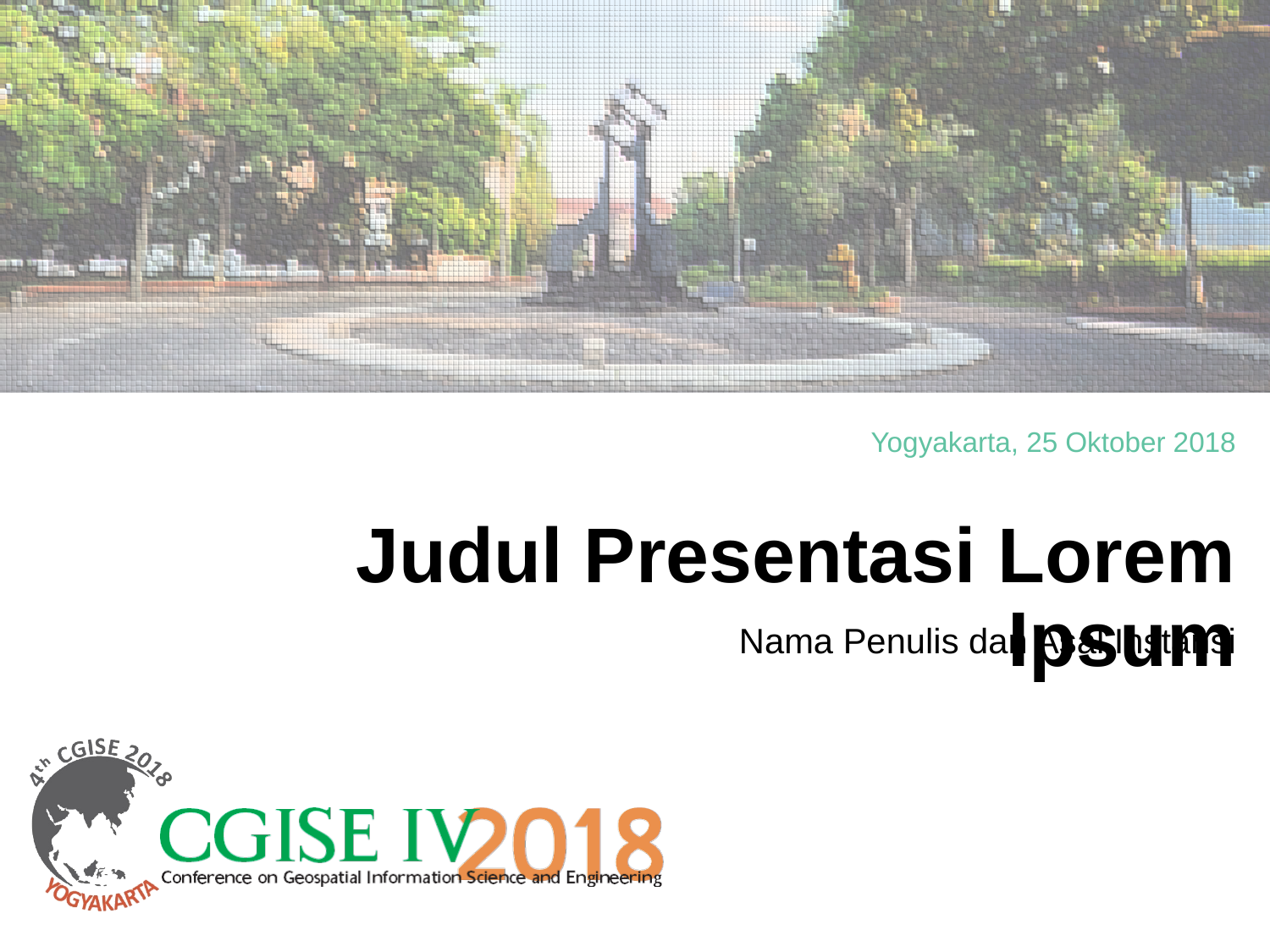

Yogyakarta, 25 Oktober 2018
Judul Presentasi Lorem Ipsum
Nama Penulis dan Asal Instansi